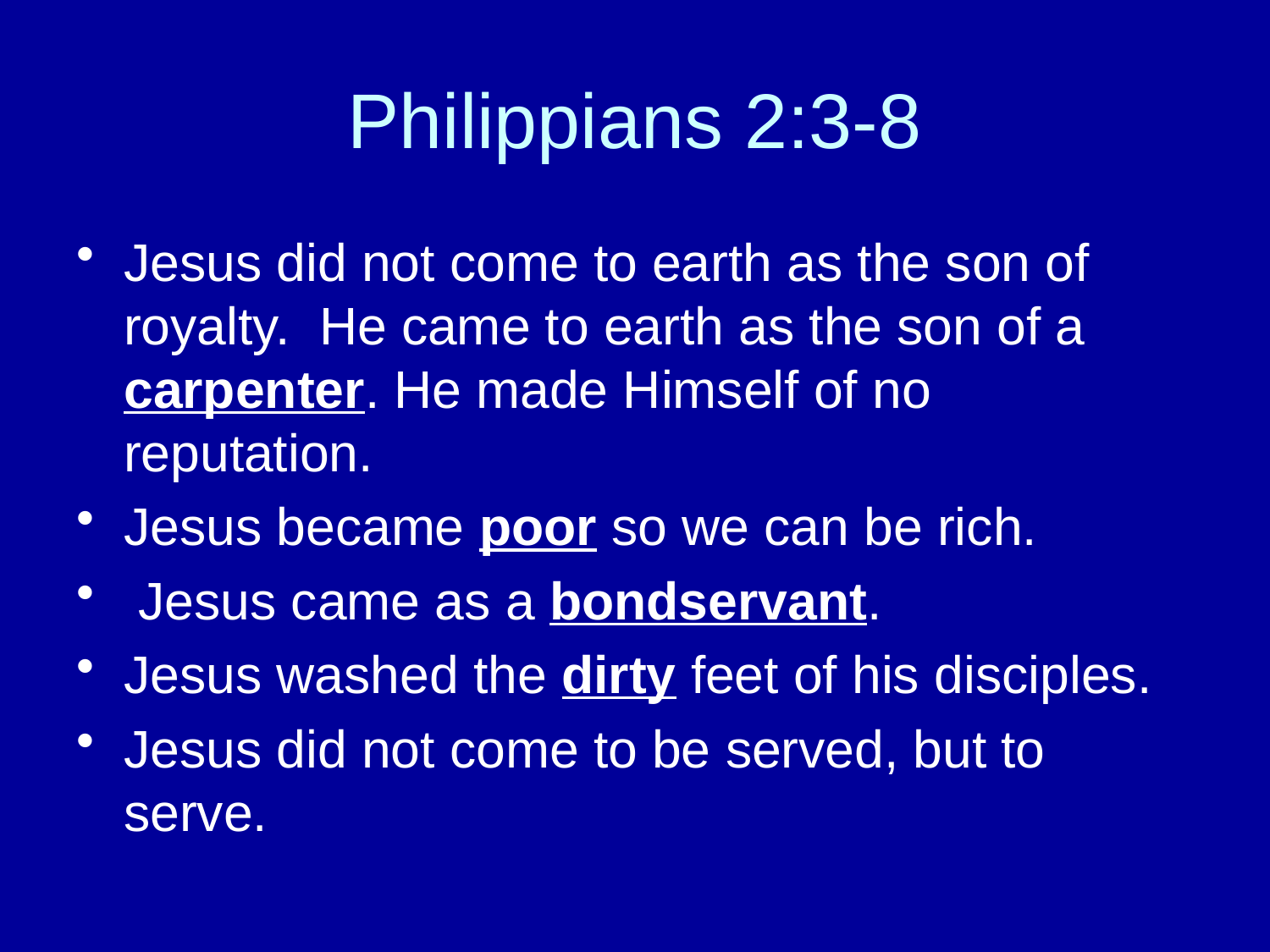

# Philippians 2:3-8
Jesus did not come to earth as the son of royalty.  He came to earth as the son of a carpenter. He made Himself of no reputation.
Jesus became poor so we can be rich.
 Jesus came as a bondservant.
Jesus washed the dirty feet of his disciples.
Jesus did not come to be served, but to serve.